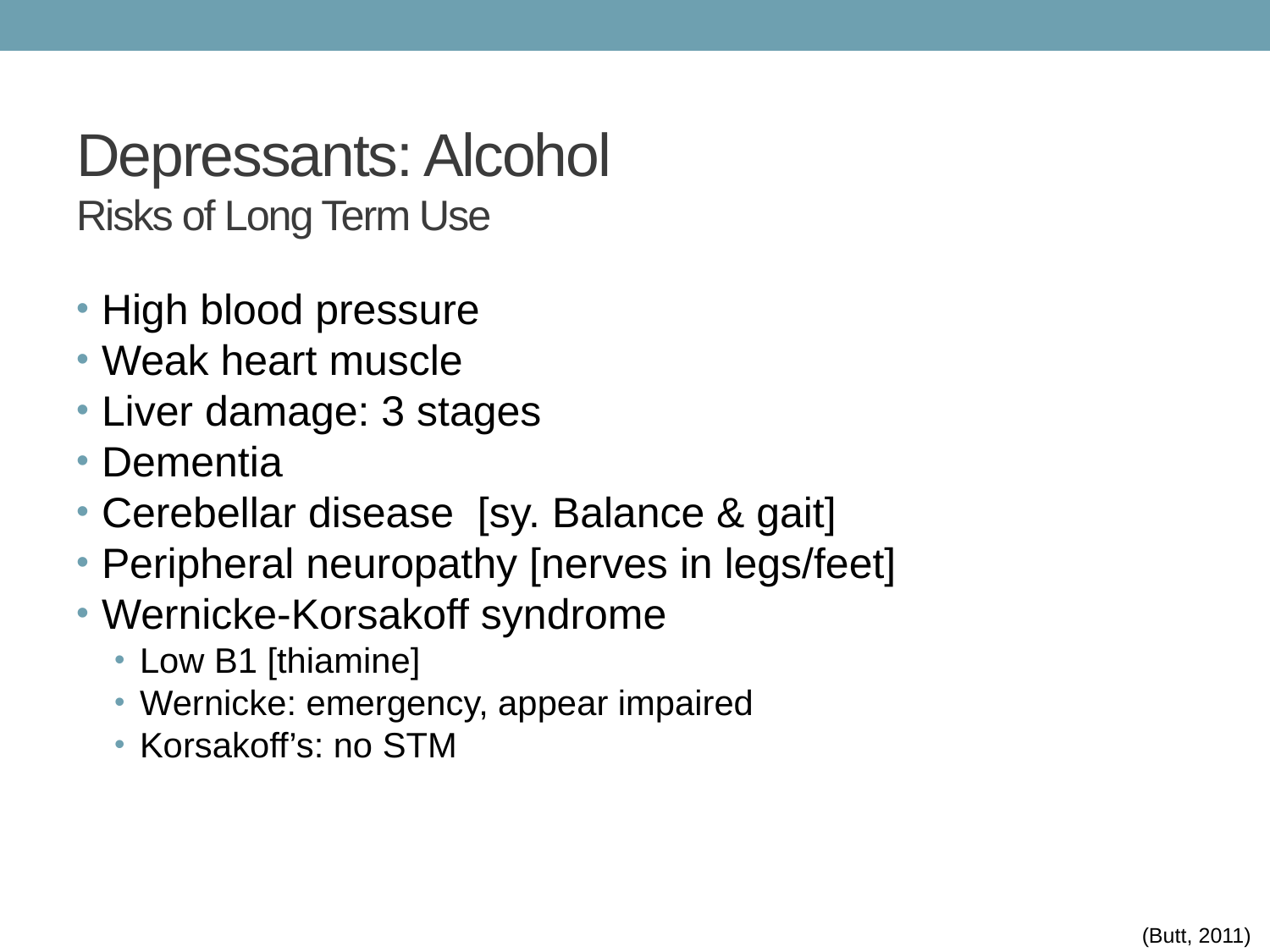

# Depressants: Alcohol Risks of Long Term Use
High blood pressure
Weak heart muscle
Liver damage: 3 stages
Dementia
Cerebellar disease  [sy. Balance & gait]
Peripheral neuropathy [nerves in legs/feet]
Wernicke-Korsakoff syndrome
Low B1 [thiamine]
Wernicke: emergency, appear impaired
Korsakoff’s: no STM
(Butt, 2011)